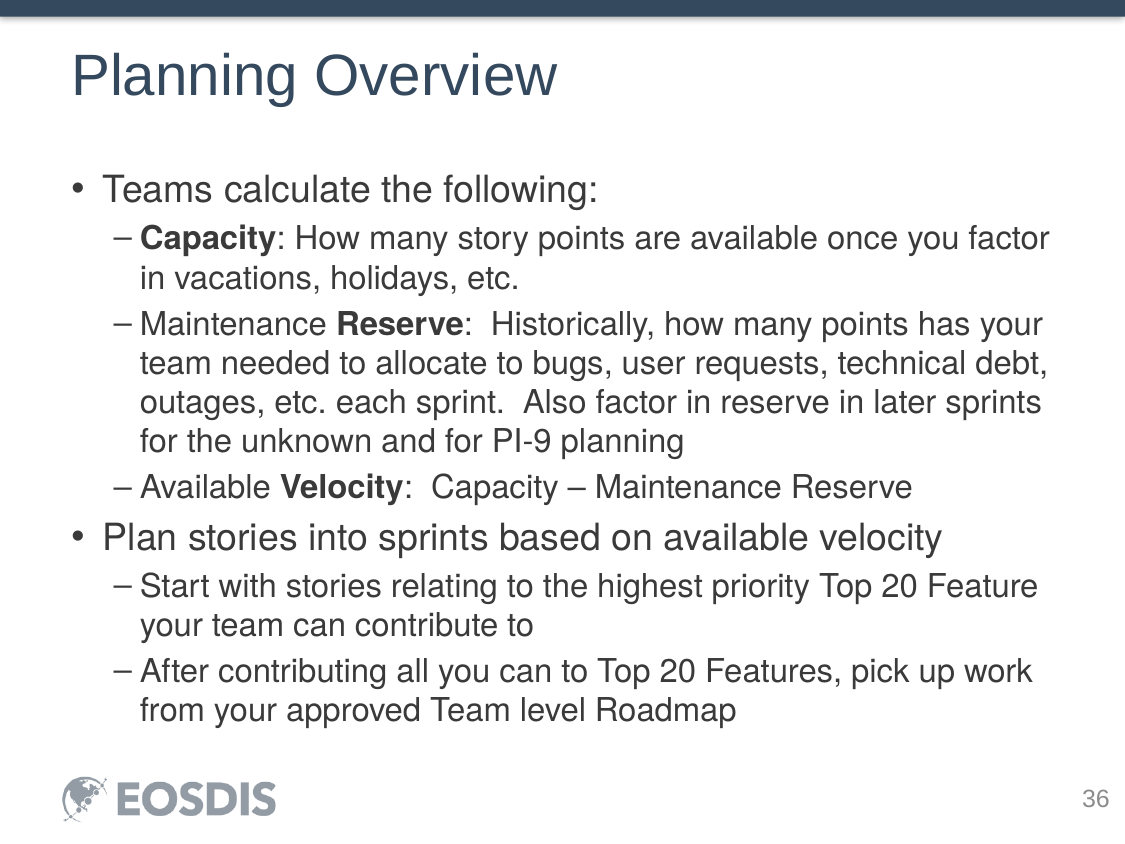

# Planning Overview
Teams calculate the following:
Capacity: How many story points are available once you factor in vacations, holidays, etc.
Maintenance Reserve:  Historically, how many points has your team needed to allocate to bugs, user requests, technical debt, outages, etc. each sprint.  Also factor in reserve in later sprints for the unknown and for PI-9 planning
Available Velocity:  Capacity – Maintenance Reserve
Plan stories into sprints based on available velocity
Start with stories relating to the highest priority Top 20 Feature your team can contribute to
After contributing all you can to Top 20 Features, pick up work from your approved Team level Roadmap
36